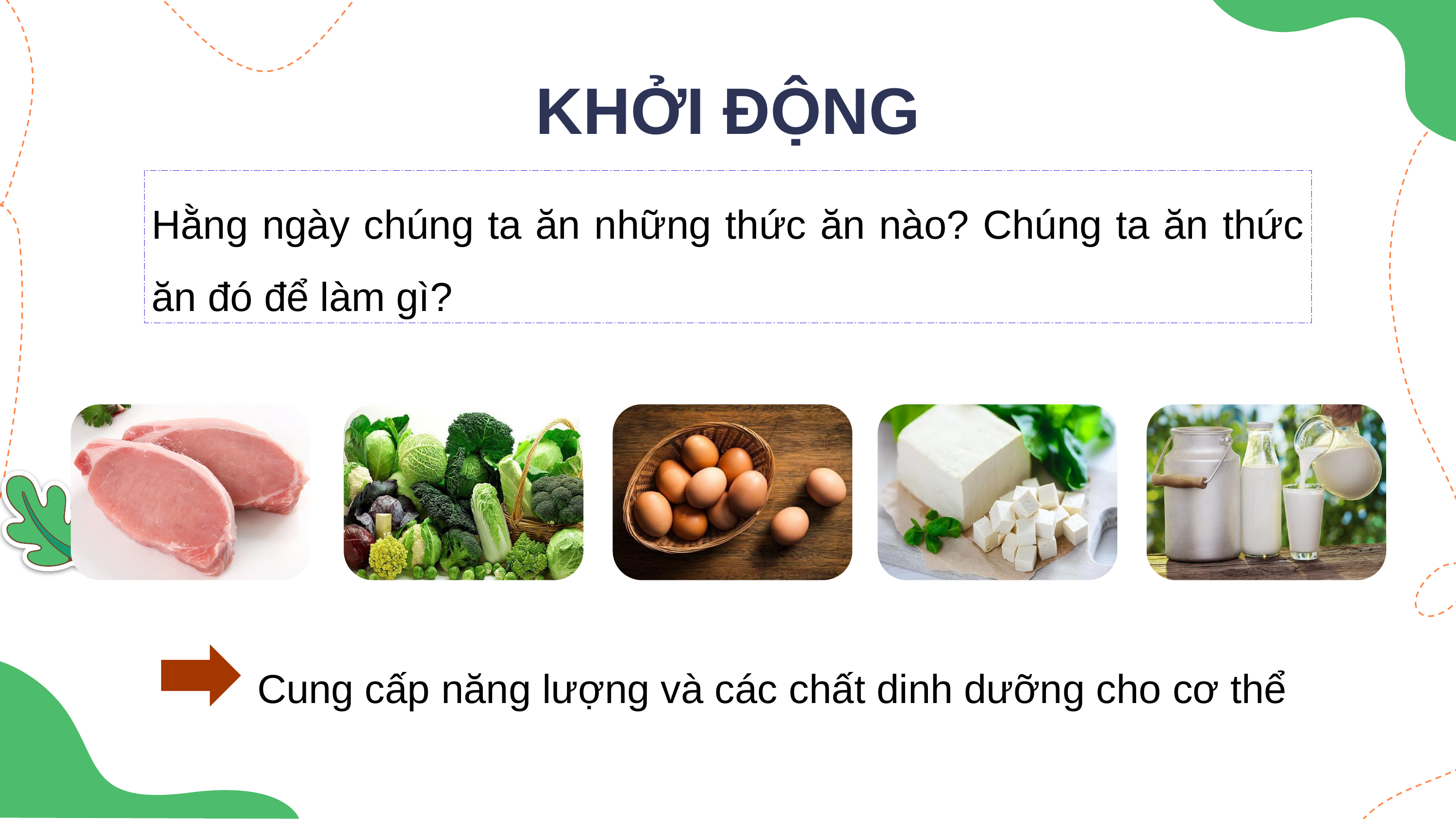

KHỞI ĐỘNG
Hằng ngày chúng ta ăn những thức ăn nào? Chúng ta ăn thức ăn đó để làm gì?

Cung cấp năng lượng và các chất dinh dưỡng cho cơ thể